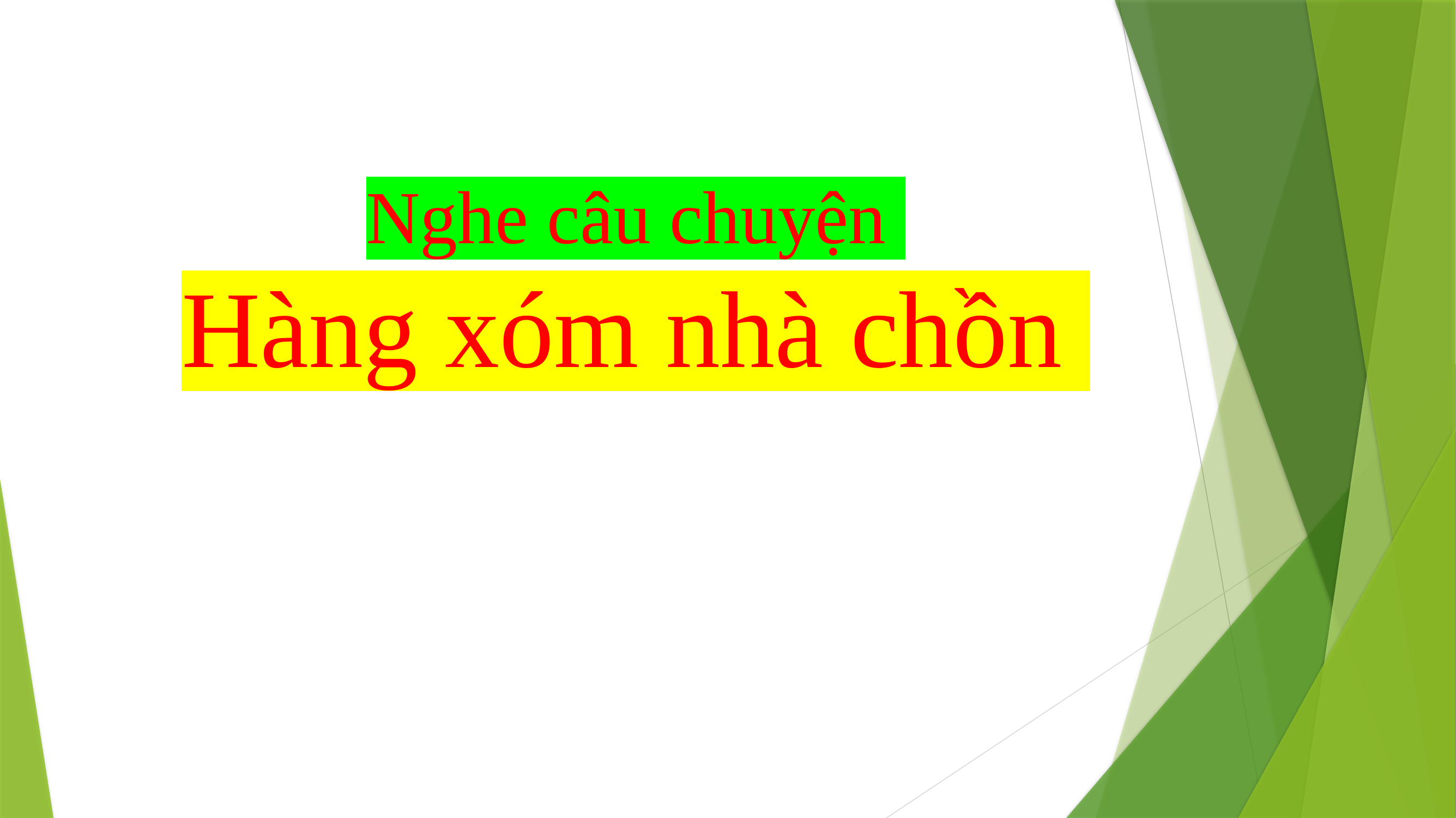

Nghe câu chuyện
Hàng xóm nhà chồn